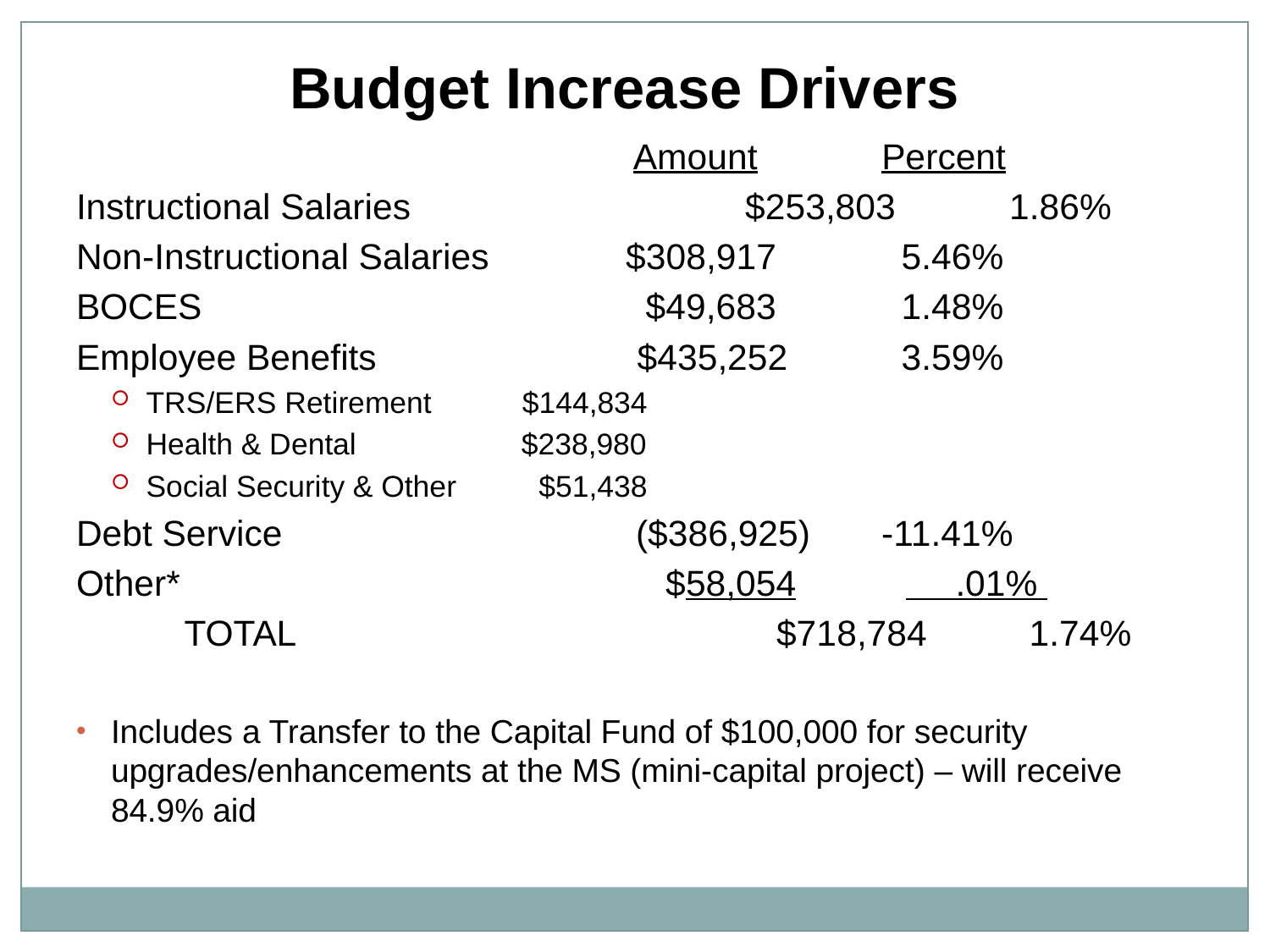

Budget Increase Drivers
					  Amount  	     Percent
Instructional Salaries	      	             $253,803	       1.86%
Non-Instructional Salaries		 $308,917	       5.46%
BOCES				   $49,683	       1.48%
Employee Benefits		             $435,252	       3.59%
TRS/ERS Retirement           $144,834
Health & Dental                    $238,980
Social Security & Other          $51,438
Debt Service				  ($386,925)	     -11.41%
Other*					     $58,054                .01%
	TOTAL		                           $718,784	         1.74%

Includes a Transfer to the Capital Fund of $100,000 for security upgrades/enhancements at the MS (mini-capital project) – will receive 84.9% aid